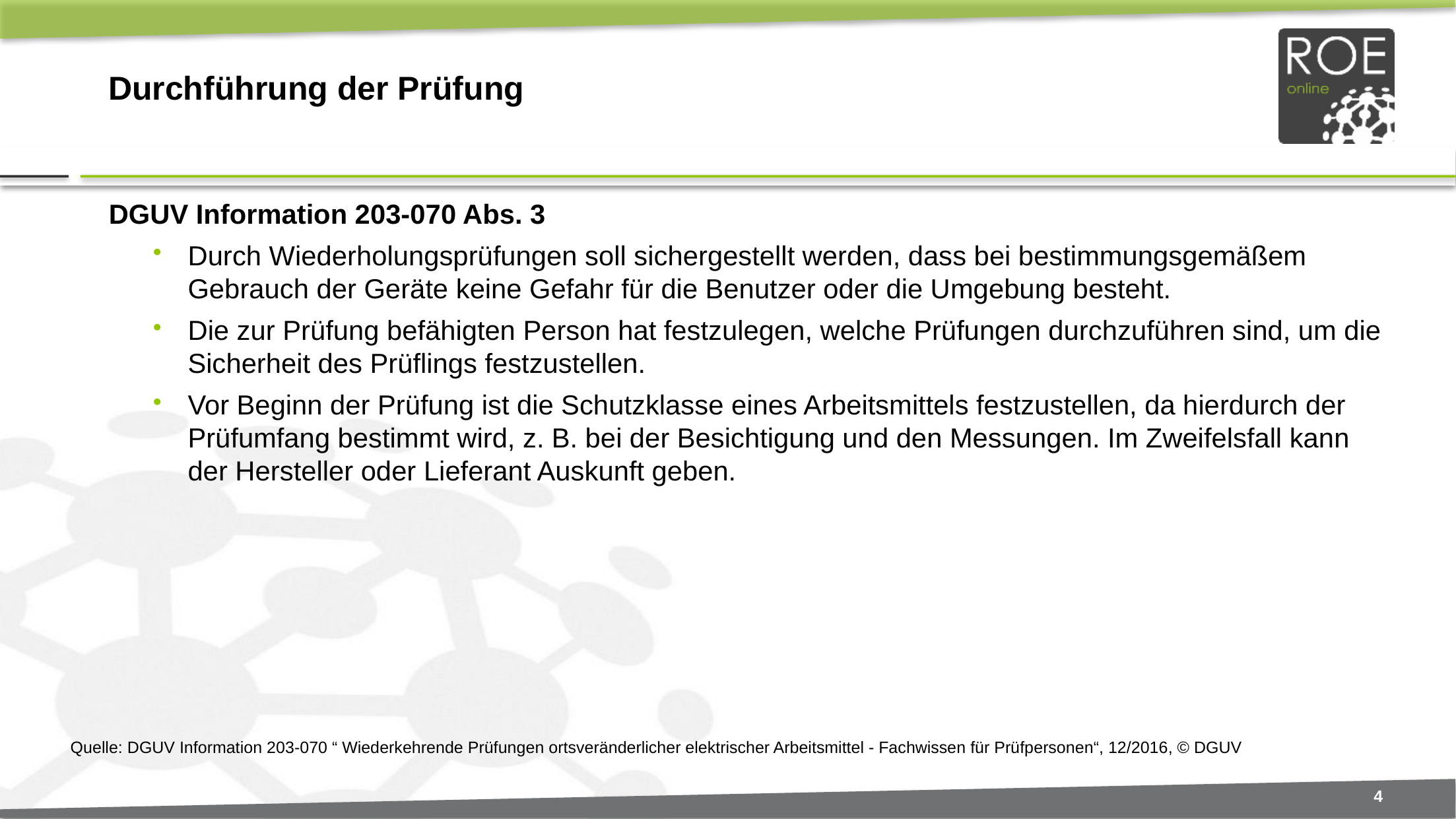

# Durchführung der Prüfung
DGUV Information 203-070 Abs. 3
Durch Wiederholungsprüfungen soll sichergestellt werden, dass bei bestimmungsgemäßem Gebrauch der Geräte keine Gefahr für die Benutzer oder die Umgebung besteht.
Die zur Prüfung befähigten Person hat festzulegen, welche Prüfungen durchzuführen sind, um die Sicherheit des Prüflings festzustellen.
Vor Beginn der Prüfung ist die Schutzklasse eines Arbeitsmittels festzustellen, da hierdurch der Prüfumfang bestimmt wird, z. B. bei der Besichtigung und den Messungen. Im Zweifelsfall kann der Hersteller oder Lieferant Auskunft geben.

Quelle: DGUV Information 203-070 “ Wiederkehrende Prüfungen ortsveränderlicher elektrischer Arbeitsmittel - Fachwissen für Prüfpersonen“, 12/2016, © DGUV
4